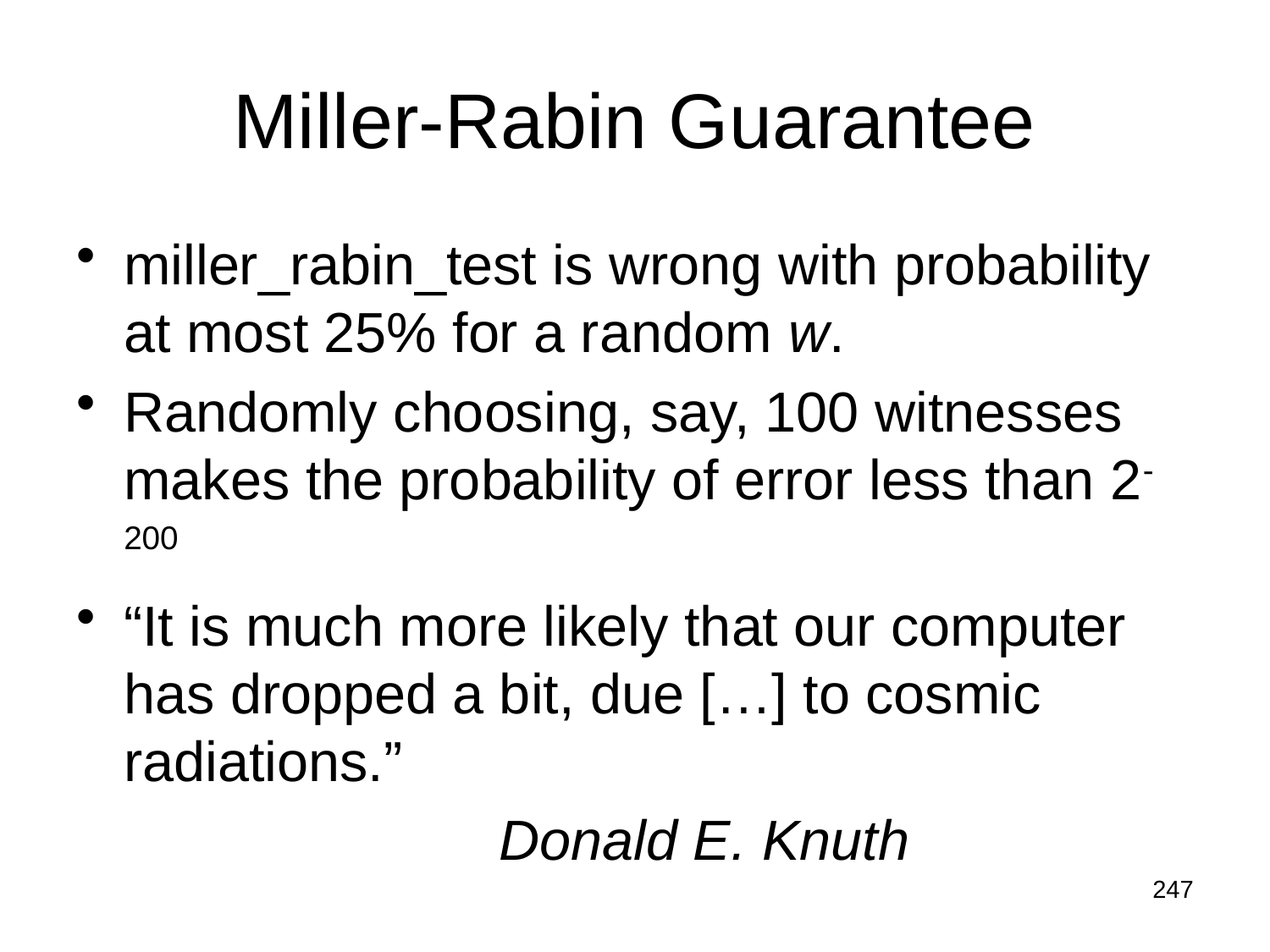

# Miller-Rabin Guarantee
miller_rabin_test is wrong with probability at most 25% for a random w.
Randomly choosing, say, 100 witnesses makes the probability of error less than 2-200
“It is much more likely that our computer has dropped a bit, due […] to cosmic radiations.”
                           Donald E. Knuth
247